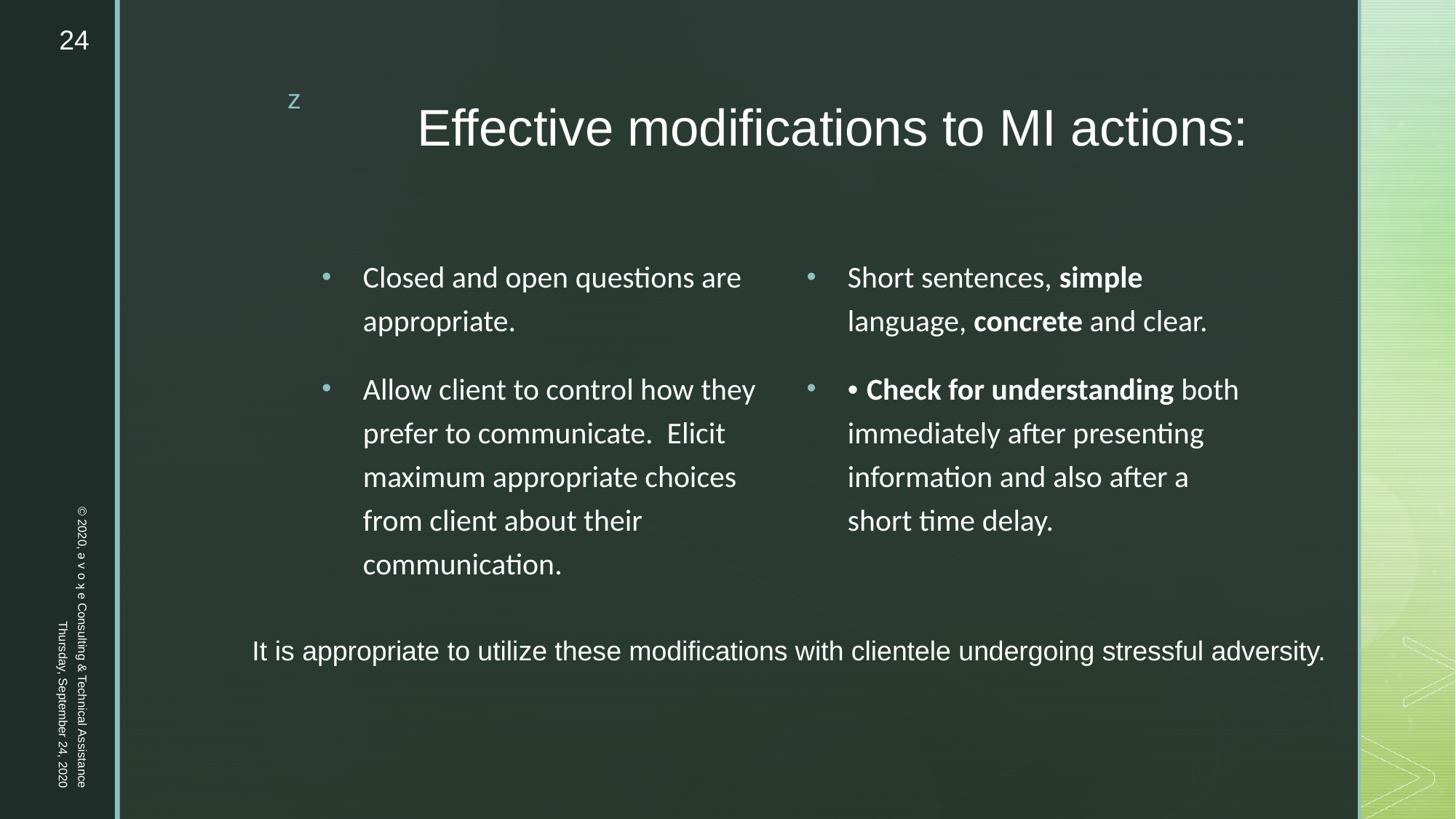

24
# Effective modifications to MI actions:
Short sentences, simple language, concrete and clear.
• Check for understanding both immediately after presenting information and also after a short time delay.
Closed and open questions are appropriate.
Allow client to control how they prefer to communicate.  Elicit maximum appropriate choices from client about their communication.
© 2020, ǝ v o ʞ e Consulting & Technical Assistance
It is appropriate to utilize these modifications with clientele undergoing stressful adversity.
Thursday, September 24, 2020